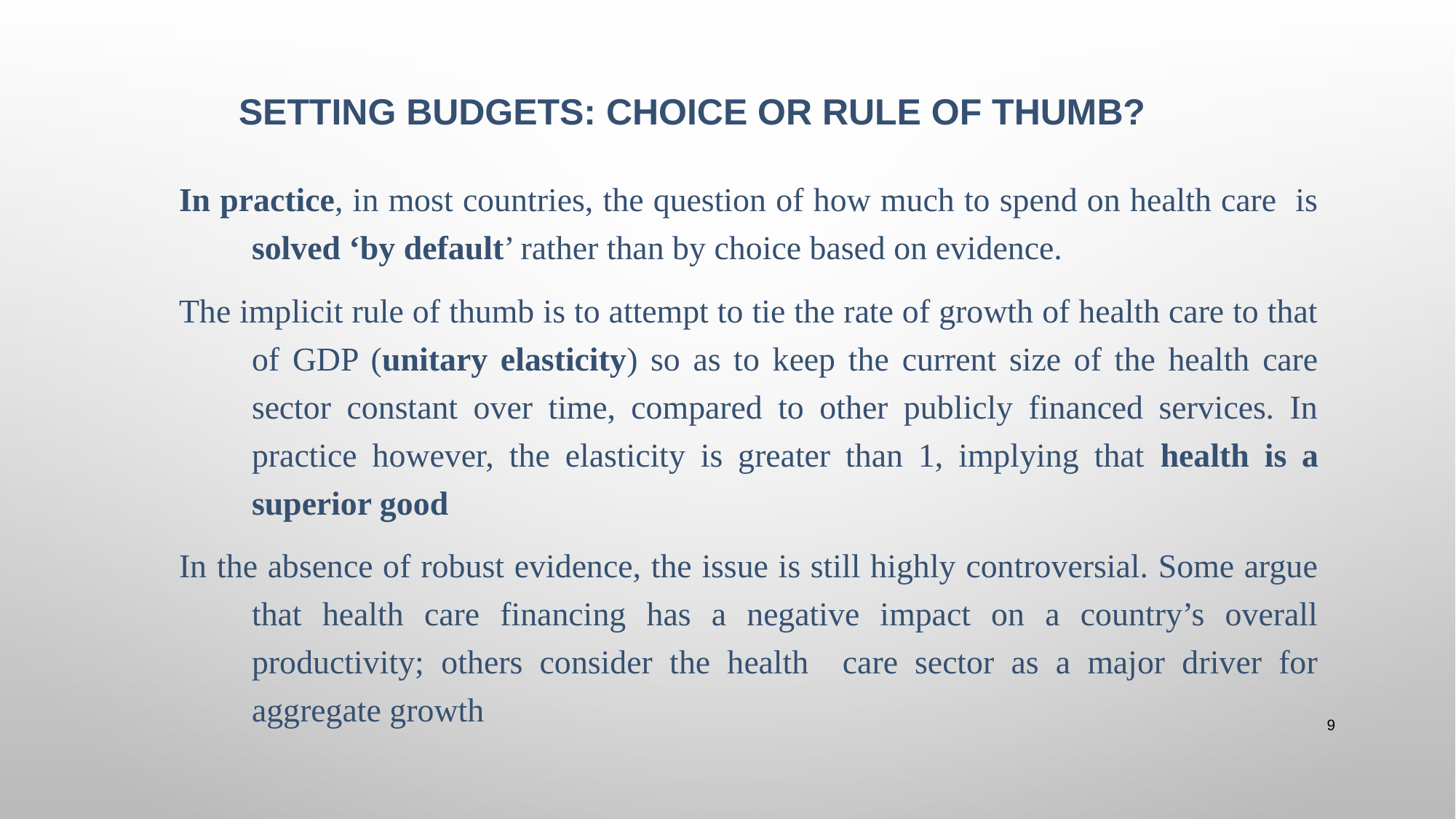

# Setting budgets: choice or rule of thumb?
In practice, in most countries, the question of how much to spend on health care  is solved ‘by default’ rather than by choice based on evidence.
The implicit rule of thumb is to attempt to tie the rate of growth of health care to that of GDP (unitary elasticity) so as to keep the current size of the health care sector constant over time, compared to other publicly financed services. In practice however, the elasticity is greater than 1, implying that health is a superior good
In the absence of robust evidence, the issue is still highly controversial. Some argue that health care financing has a negative impact on a country’s overall productivity; others consider the health  care sector as a major driver for aggregate growth
9